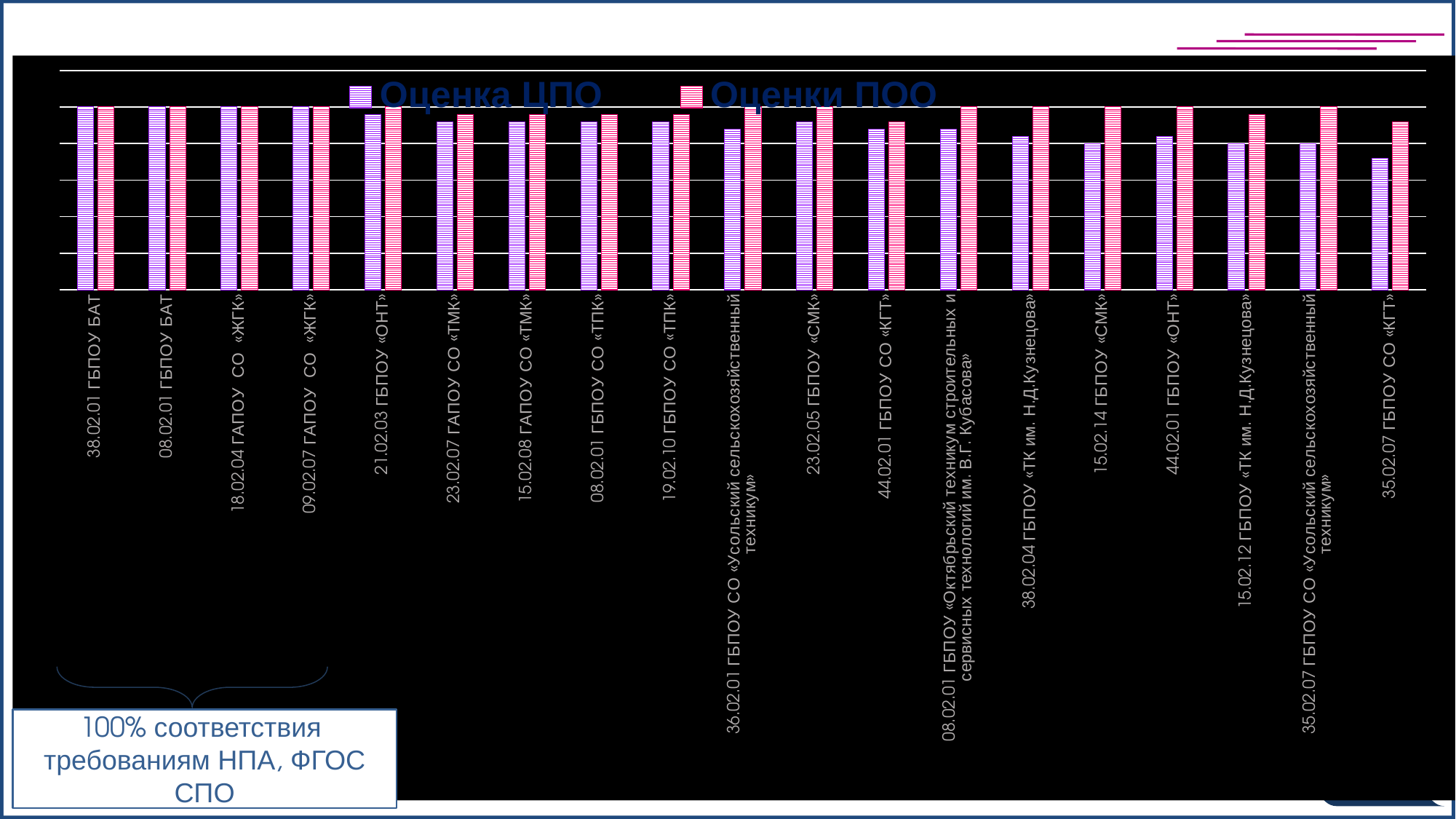

### Chart

| Category | Оценка ЦПО | Оценки ПОО |
|---|---|---|
| 38.02.01 ГБПОУ БАТ | 25.0 | 25.0 |
| 08.02.01 ГБПОУ БАТ | 25.0 | 25.0 |
| 18.02.04 ГАПОУ  СО  «ЖГК» | 25.0 | 25.0 |
| 09.02.07 ГАПОУ  СО  «ЖГК» | 25.0 | 25.0 |
| 21.02.03 ГБПОУ «ОНТ» | 24.0 | 25.0 |
| 23.02.07 ГАПОУ СО «ТМК» | 23.0 | 24.0 |
| 15.02.08 ГАПОУ СО «ТМК» | 23.0 | 24.0 |
| 08.02.01 ГБПОУ СО «ТПК» | 23.0 | 24.0 |
| 19.02.10 ГБПОУ СО «ТПК» | 23.0 | 24.0 |
| 36.02.01 ГБПОУ СО «Усольский сельскохозяйственный техникум» | 22.0 | 25.0 |
| 23.02.05 ГБПОУ «СМК» | 23.0 | 25.0 |
| 44.02.01 ГБПОУ СО «КГТ» | 22.0 | 23.0 |
| 08.02.01 ГБПОУ «Октябрьский техникум строительных и сервисных технологий им. В.Г. Кубасова» | 22.0 | 25.0 |
| 38.02.04 ГБПОУ «ТК им. Н.Д.Кузнецова» | 21.0 | 25.0 |
| 15.02.14 ГБПОУ «СМК» | 20.0 | 25.0 |
| 44.02.01 ГБПОУ «ОНТ» | 21.0 | 25.0 |
| 15.02.12 ГБПОУ «ТК им. Н.Д.Кузнецова» | 20.0 | 24.0 |
| 35.02.07 ГБПОУ СО «Усольский сельскохозяйственный техникум» | 20.0 | 25.0 |
| 35.02.07 ГБПОУ СО «КГТ» | 18.0 | 23.0 |
100% соответствия
требованиям НПА, ФГОС СПО
19